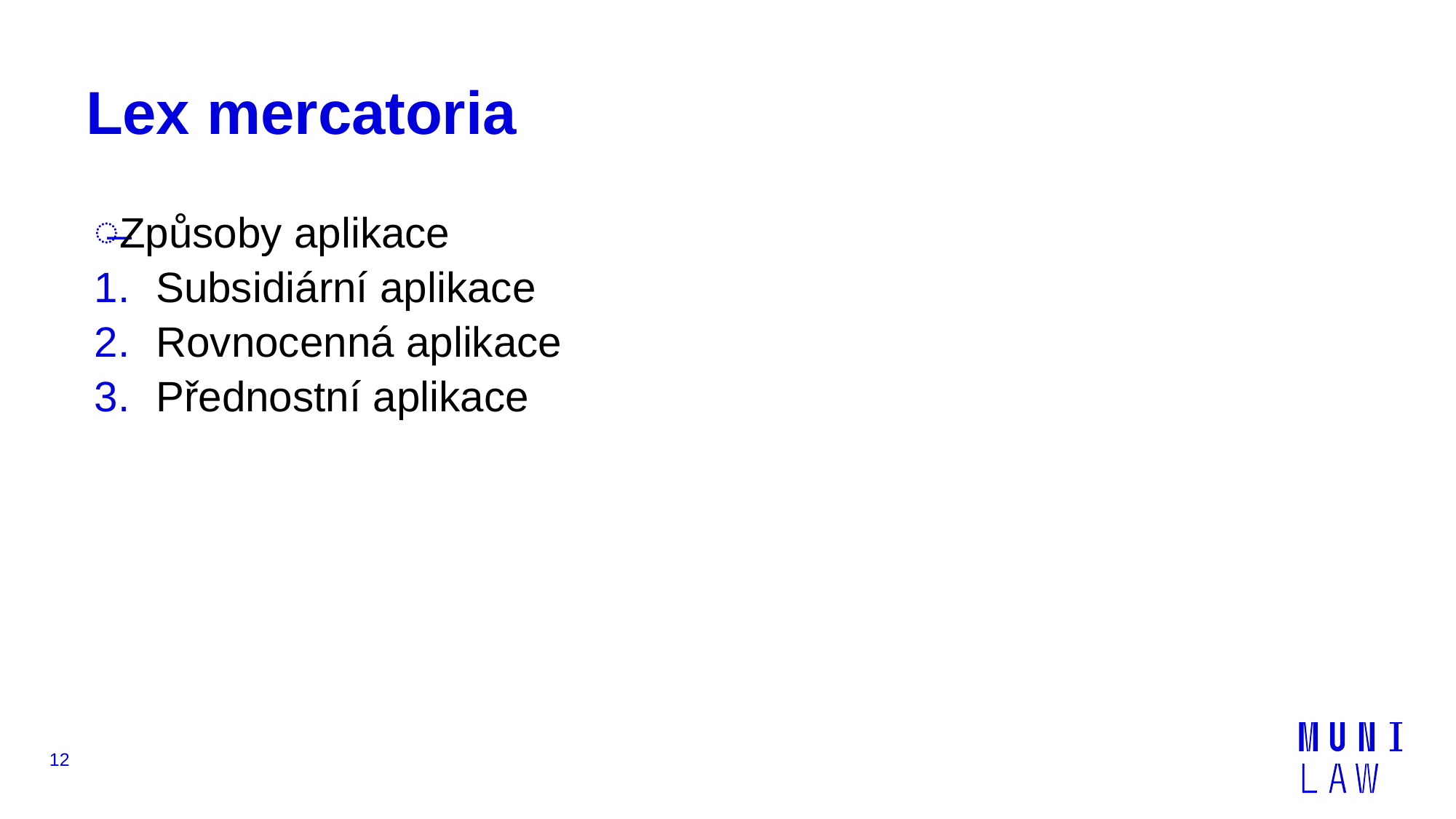

# Lex mercatoria
Způsoby aplikace
Subsidiární aplikace
Rovnocenná aplikace
Přednostní aplikace
12